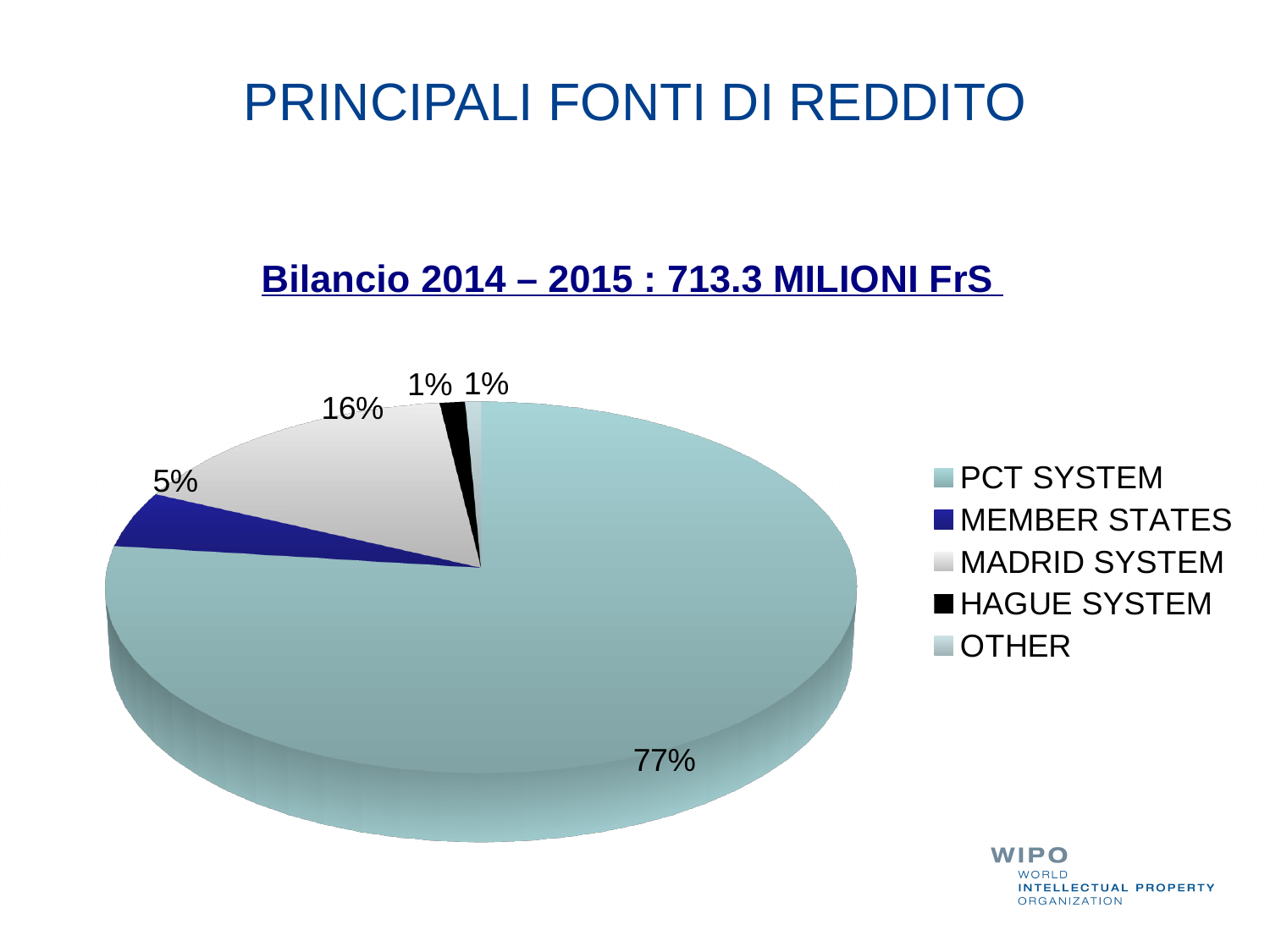

# PRINCIPALI FONTI DI REDDITO

[unsupported chart]